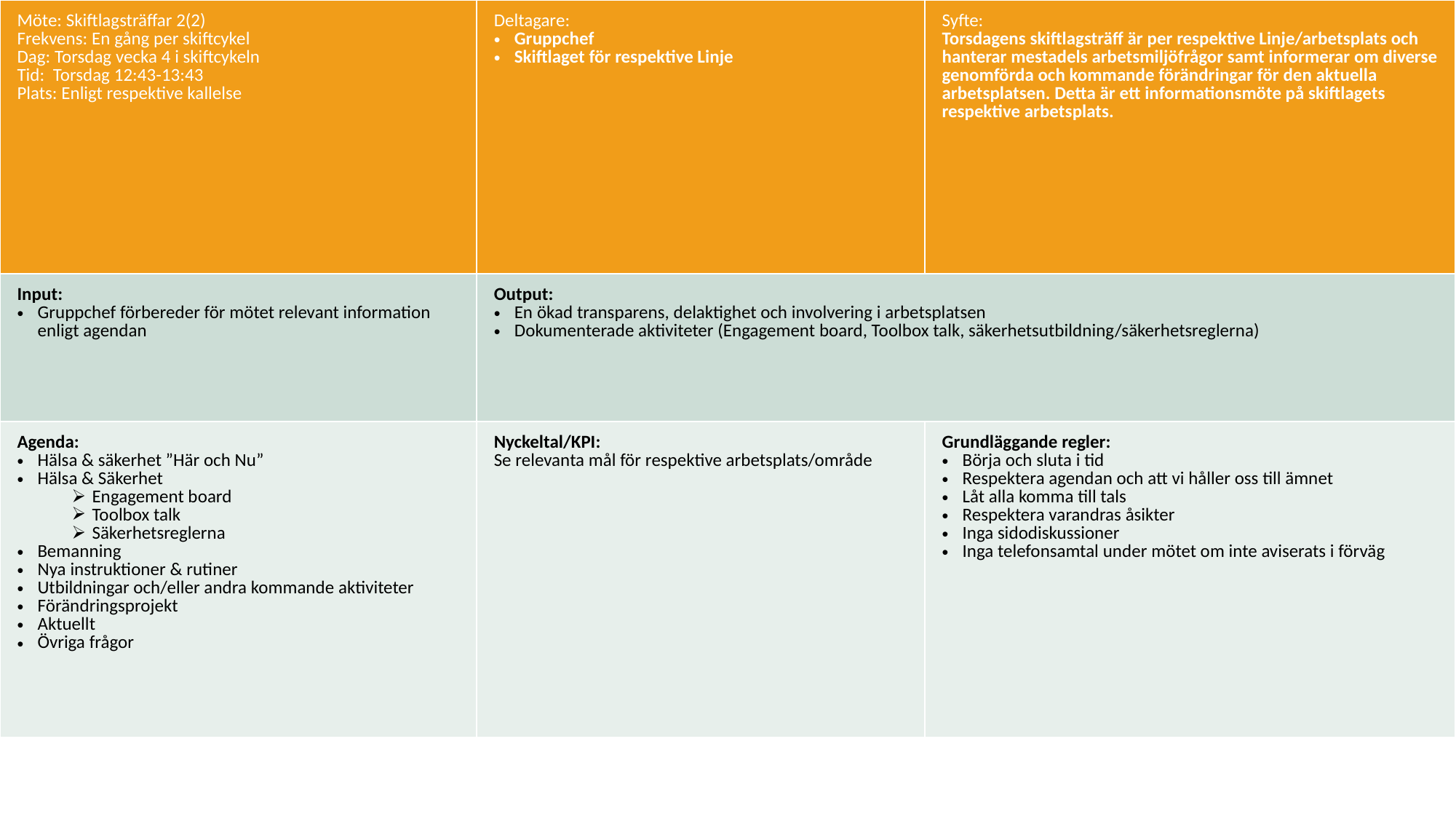

| Möte: Skiftlagsträffar 2(2) Frekvens: En gång per skiftcykel Dag: Torsdag vecka 4 i skiftcykeln Tid:  Torsdag 12:43-13:43 Plats: Enligt respektive kallelse | Deltagare: Gruppchef Skiftlaget för respektive Linje | Syfte: Torsdagens skiftlagsträff är per respektive Linje/arbetsplats och hanterar mestadels arbetsmiljöfrågor samt informerar om diverse genomförda och kommande förändringar för den aktuella arbetsplatsen. Detta är ett informationsmöte på skiftlagets respektive arbetsplats. |
| --- | --- | --- |
| Input: Gruppchef förbereder för mötet relevant information enligt agendan | Output: En ökad transparens, delaktighet och involvering i arbetsplatsen Dokumenterade aktiviteter (Engagement board, Toolbox talk, säkerhetsutbildning/säkerhetsreglerna) |  |
| Agenda: Hälsa & säkerhet ”Här och Nu” Hälsa & Säkerhet Engagement board Toolbox talk Säkerhetsreglerna Bemanning Nya instruktioner & rutiner Utbildningar och/eller andra kommande aktiviteter Förändringsprojekt Aktuellt Övriga frågor | Nyckeltal/KPI: Se relevanta mål för respektive arbetsplats/område | Grundläggande regler: Börja och sluta i tid Respektera agendan och att vi håller oss till ämnet Låt alla komma till tals Respektera varandras åsikter Inga sidodiskussioner Inga telefonsamtal under mötet om inte aviserats i förväg |